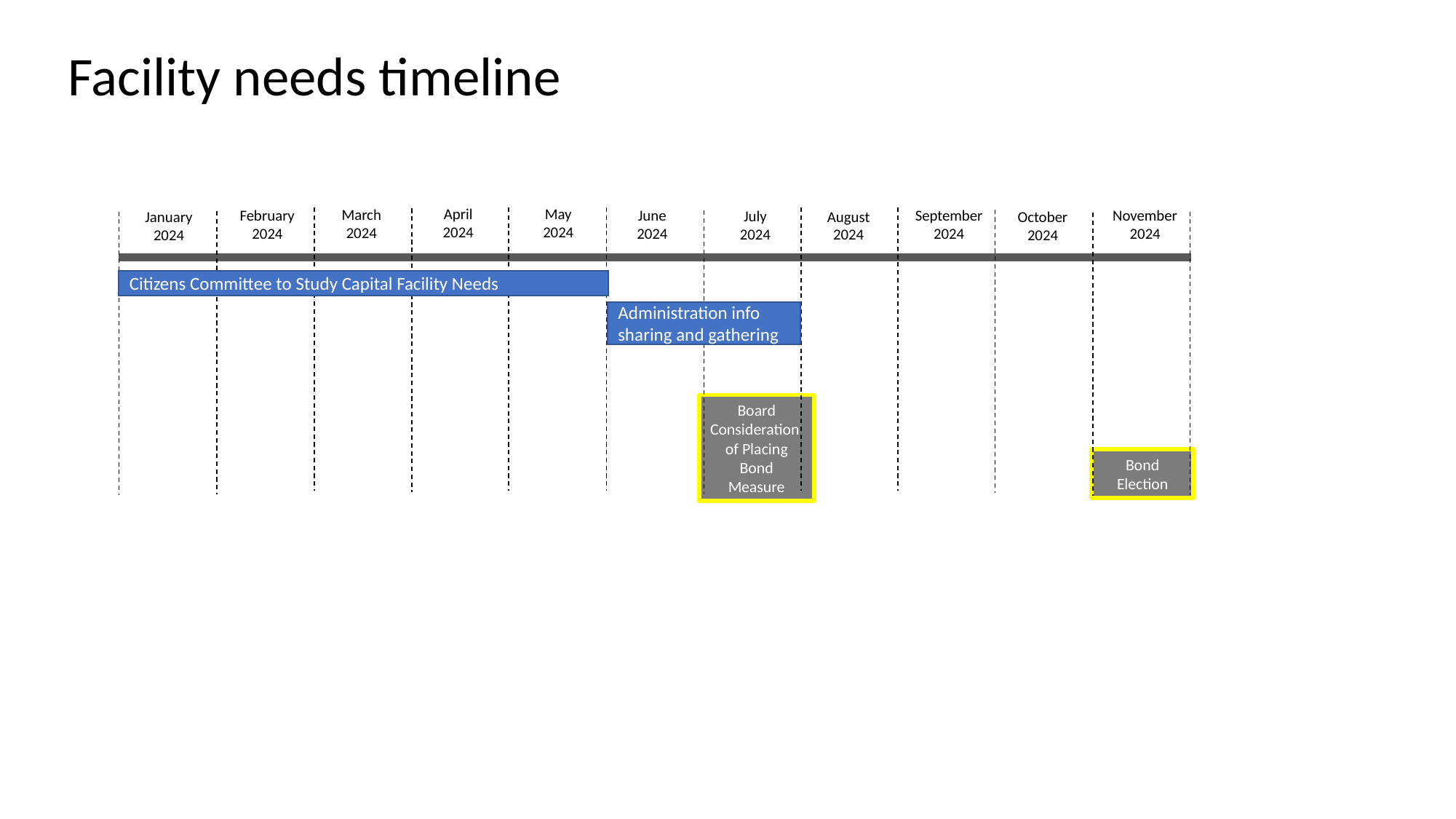

# Facility needs timeline
April
2024
May
2024
March
2024
February
2024
June
2024
November
2024
September
2024
July
2024
August
2024
January
2024
October
2024
Citizens Committee to Study Capital Facility Needs
Administration info sharing and gathering
Board Consideration  of Placing Bond Measure
Bond Election